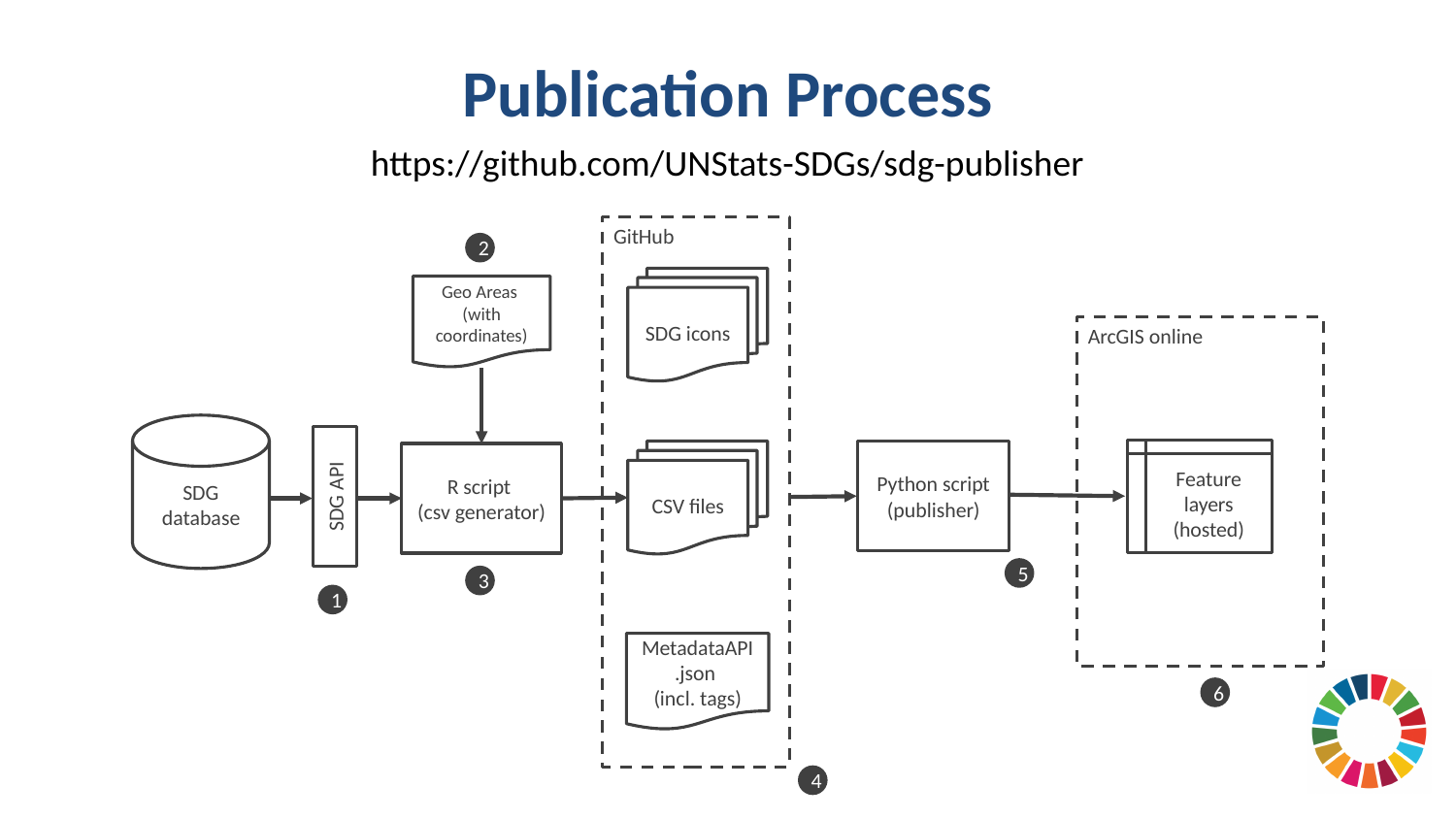

# Publication Process
https://github.com/UNStats-SDGs/sdg-publisher
GitHub
2
SDG icons
Geo Areas
(with coordinates)
ArcGIS online
SDG database
Feature layers (hosted)
CSV files
Python script (publisher)
R script
(csv generator)
SDG API
5
3
1
MetadataAPI.json
(incl. tags)
6
4